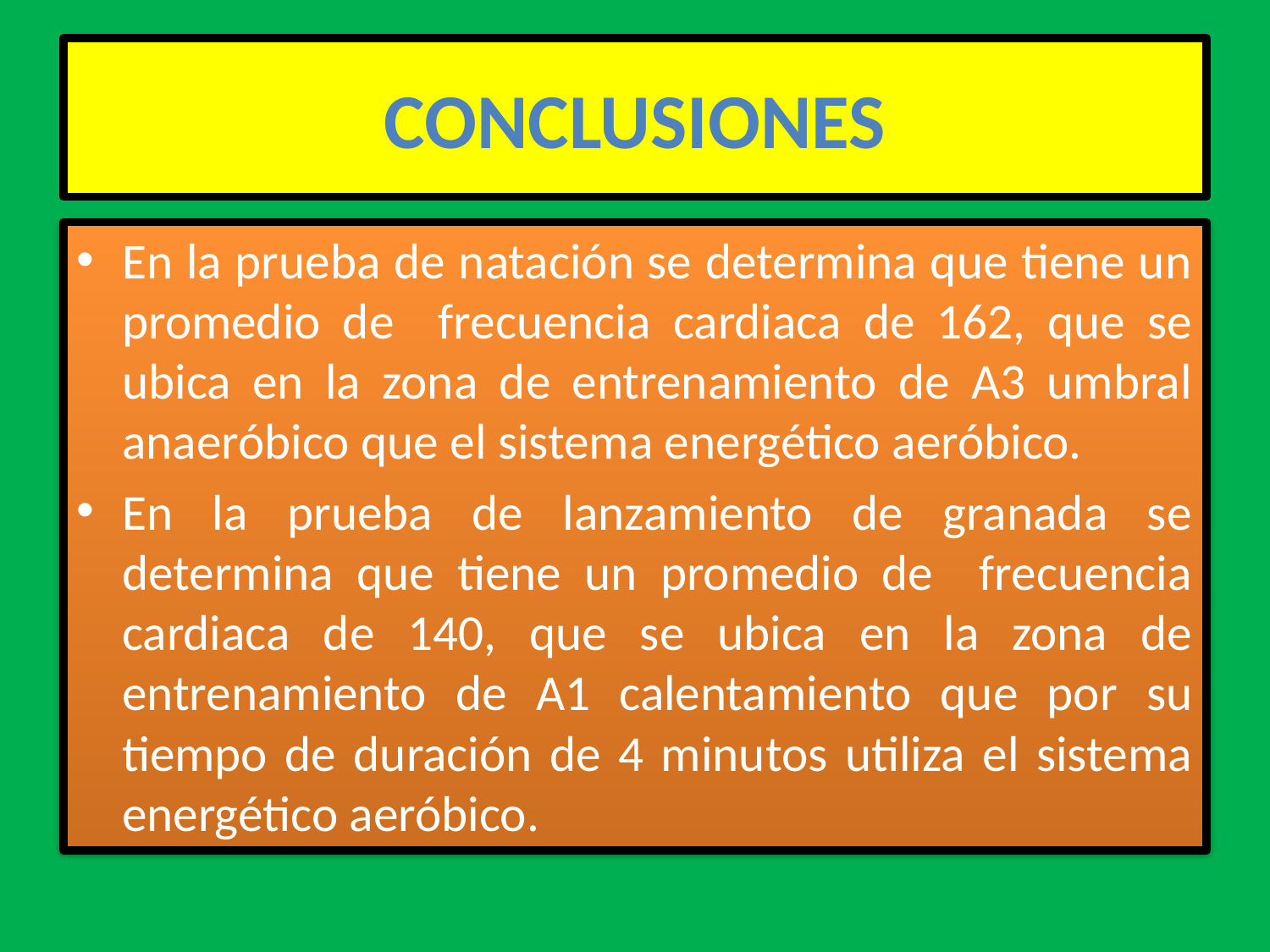

# CONCLUSIONES
En la prueba de natación se determina que tiene un promedio de  frecuencia cardiaca de 162, que se ubica en la zona de entrenamiento de A3 umbral anaeróbico que el sistema energético aeróbico.
En la prueba de lanzamiento de granada se determina que tiene un promedio de  frecuencia cardiaca de 140, que se ubica en la zona de entrenamiento de A1 calentamiento que por su tiempo de duración de 4 minutos utiliza el sistema energético aeróbico.